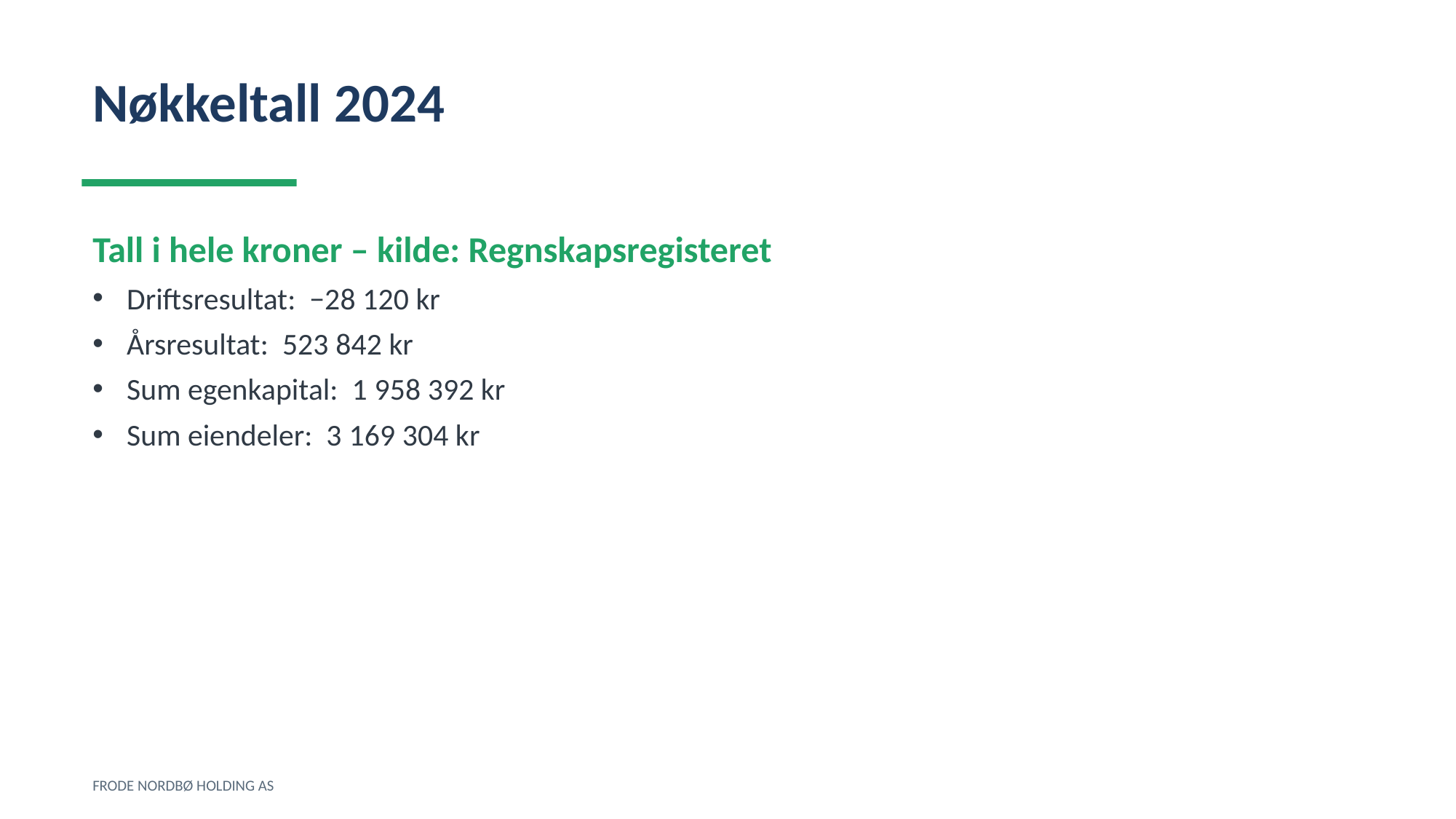

Nøkkeltall 2024

Tall i hele kroner – kilde: Regnskapsregisteret
Driftsresultat:  −28 120 kr
Årsresultat:  523 842 kr
Sum egenkapital:  1 958 392 kr
Sum eiendeler:  3 169 304 kr
FRODE NORDBØ HOLDING AS